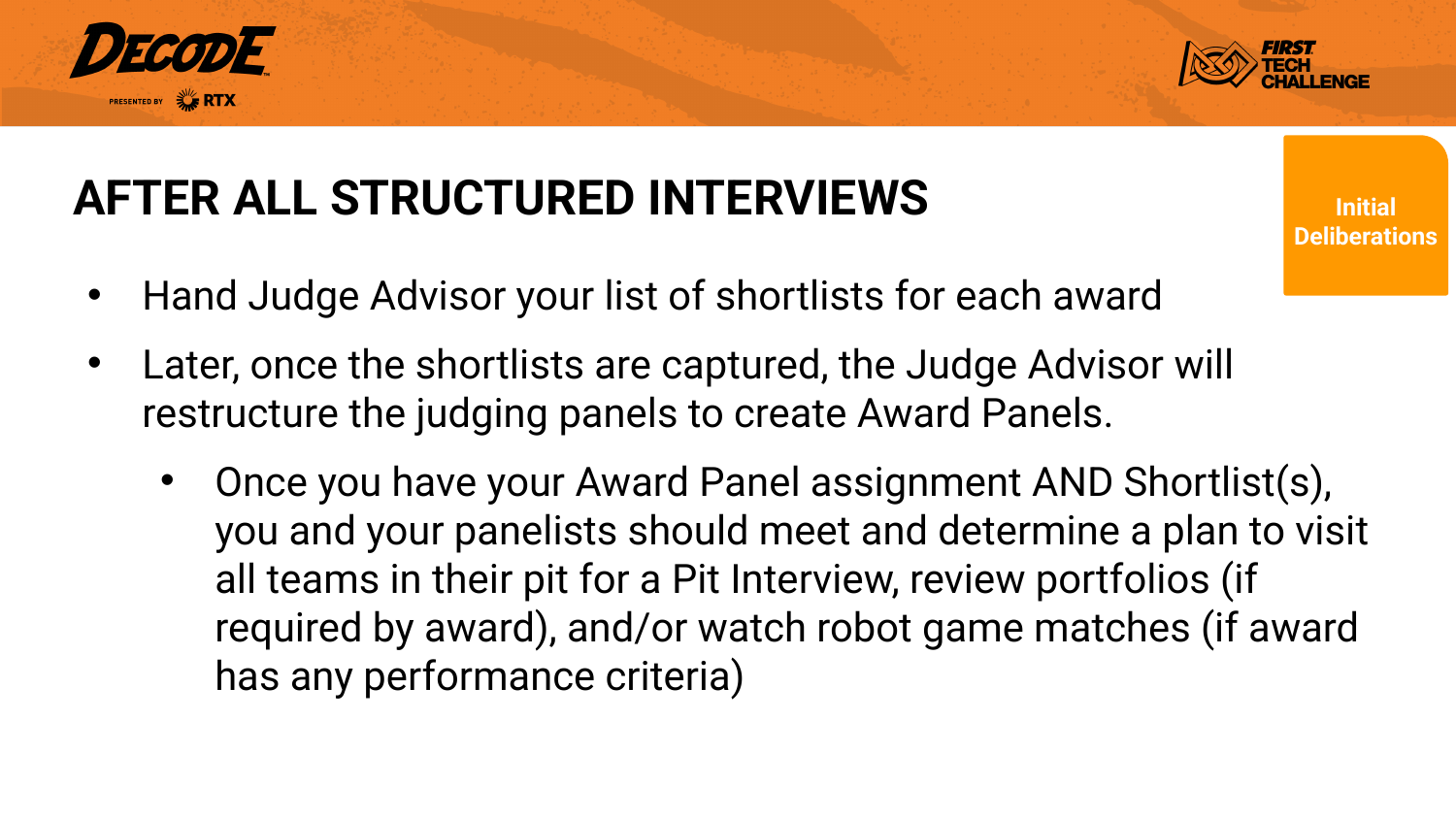

Initial Deliberations
# AFTER ALL STRUCTURED INTERVIEWS
Hand Judge Advisor your list of shortlists for each award
Later, once the shortlists are captured, the Judge Advisor will restructure the judging panels to create Award Panels.
Once you have your Award Panel assignment AND Shortlist(s), you and your panelists should meet and determine a plan to visit all teams in their pit for a Pit Interview, review portfolios (if required by award), and/or watch robot game matches (if award has any performance criteria)